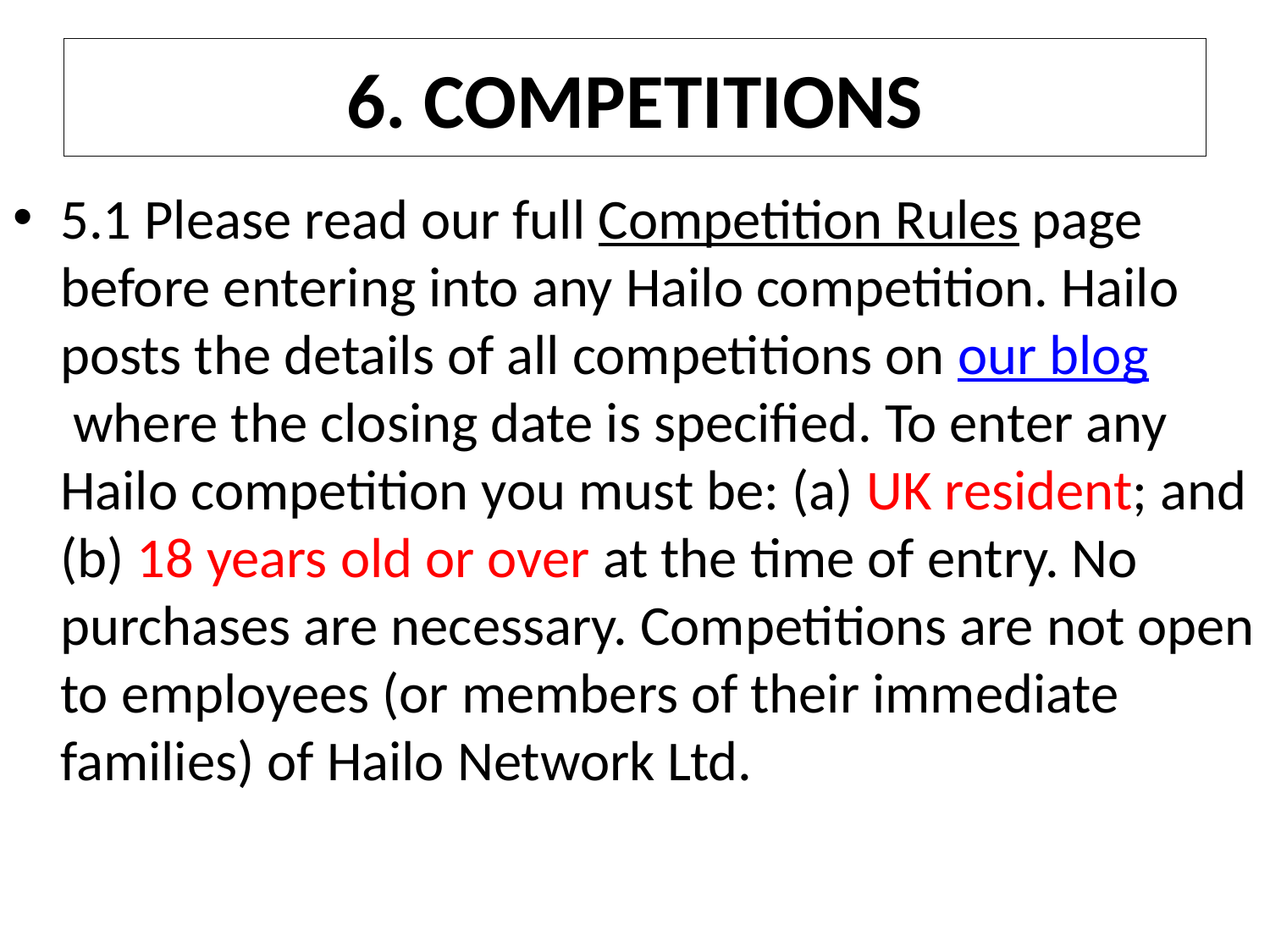

# 6. COMPETITIONS
5.1 Please read our full Competition Rules page before entering into any Hailo competition. Hailo posts the details of all competitions on our blog where the closing date is specified. To enter any Hailo competition you must be: (a) UK resident; and (b) 18 years old or over at the time of entry. No purchases are necessary. Competitions are not open to employees (or members of their immediate families) of Hailo Network Ltd.